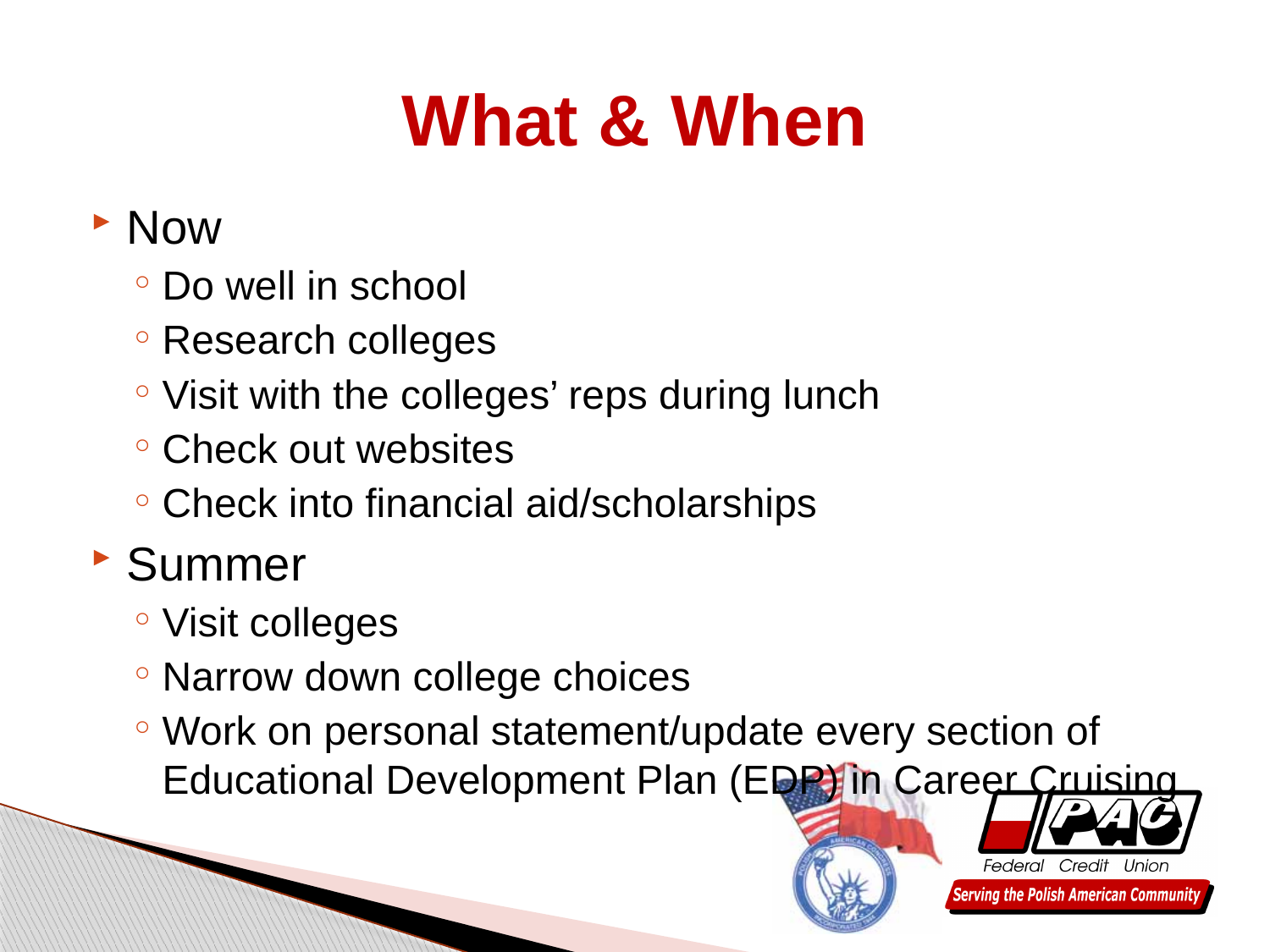

# What & When
Now
Do well in school
Research colleges
Visit with the colleges’ reps during lunch
Check out websites
Check into financial aid/scholarships
Summer
Visit colleges
Narrow down college choices
Work on personal statement/update every section of Educational Development Plan (EDP) in Career Cruising